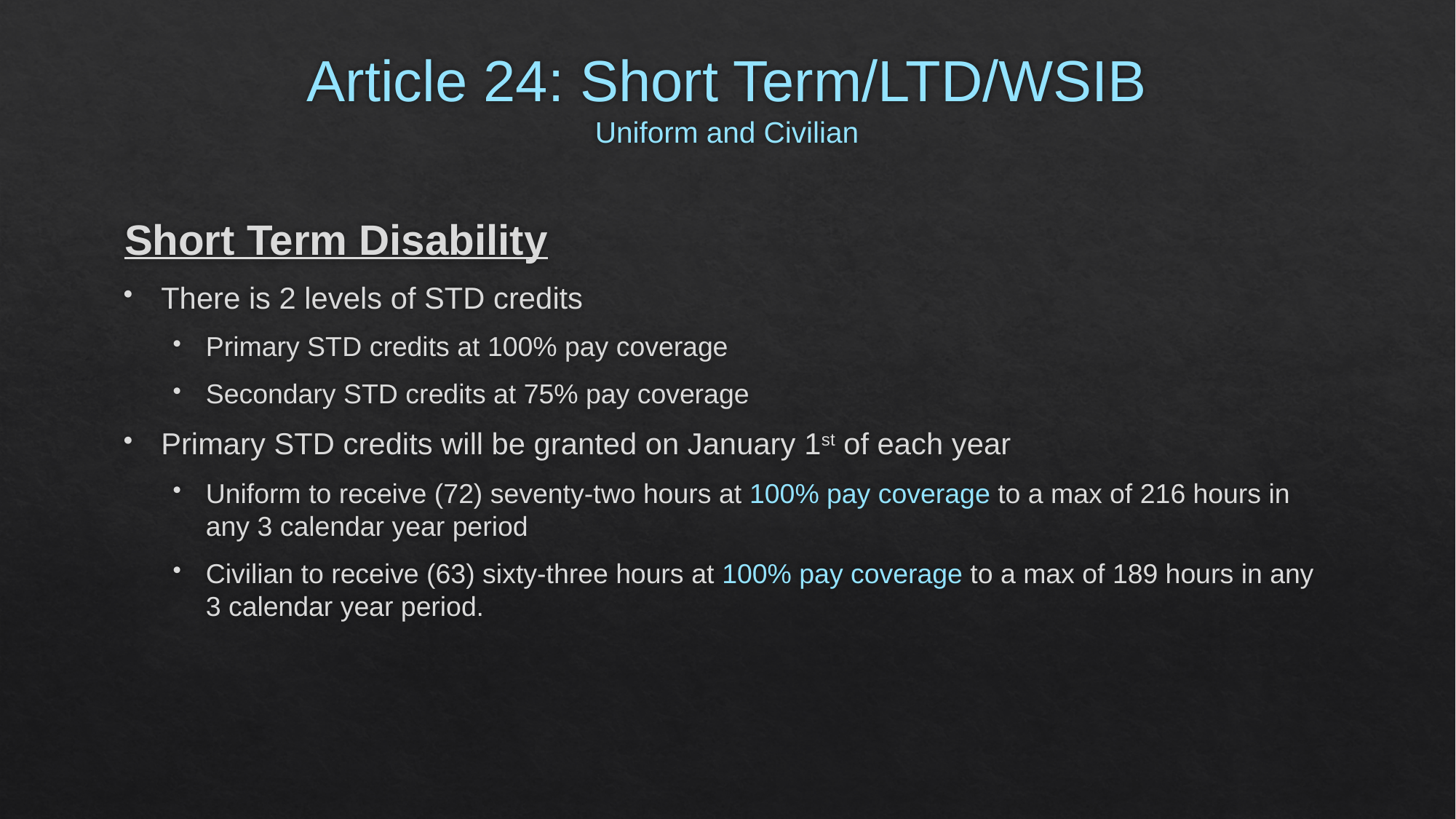

# Article 24: Short Term/LTD/WSIB Uniform and Civilian
Short Term Disability
There is 2 levels of STD credits
Primary STD credits at 100% pay coverage
Secondary STD credits at 75% pay coverage
Primary STD credits will be granted on January 1st of each year
Uniform to receive (72) seventy-two hours at 100% pay coverage to a max of 216 hours in any 3 calendar year period
Civilian to receive (63) sixty-three hours at 100% pay coverage to a max of 189 hours in any 3 calendar year period.